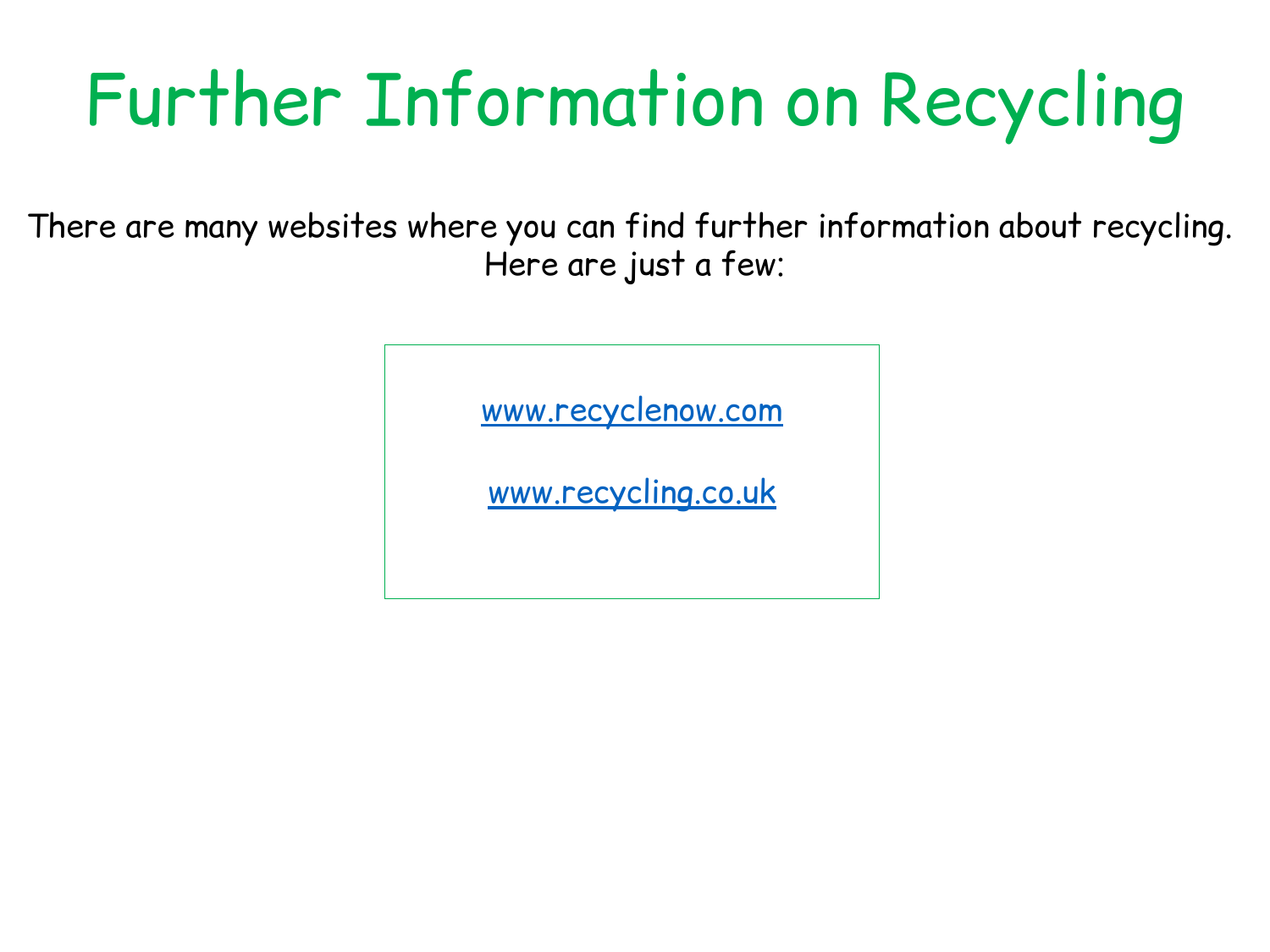

Further Information on Recycling
There are many websites where you can find further information about recycling.  Here are just a few:

www.recyclenow.com

www.recycling.co.uk